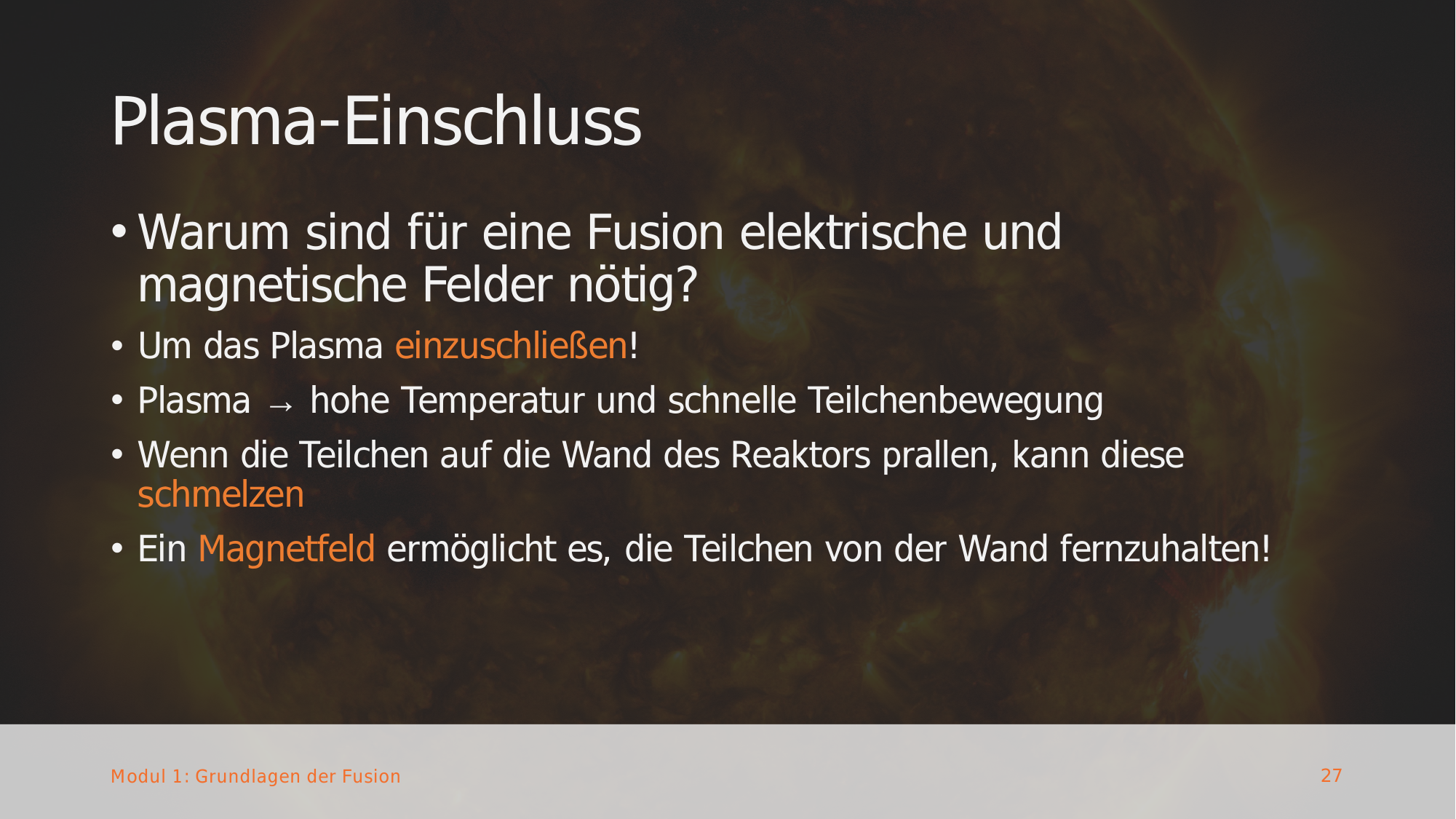

# Plasma-Einschluss
Warum sind für eine Fusion elektrische und magnetische Felder nötig?
Um das Plasma einzuschließen!
Plasma → hohe Temperatur und schnelle Teilchenbewegung
Wenn die Teilchen auf die Wand des Reaktors prallen, kann diese schmelzen
Ein Magnetfeld ermöglicht es, die Teilchen von der Wand fernzuhalten!
27
Modul 1: Grundlagen der Fusion